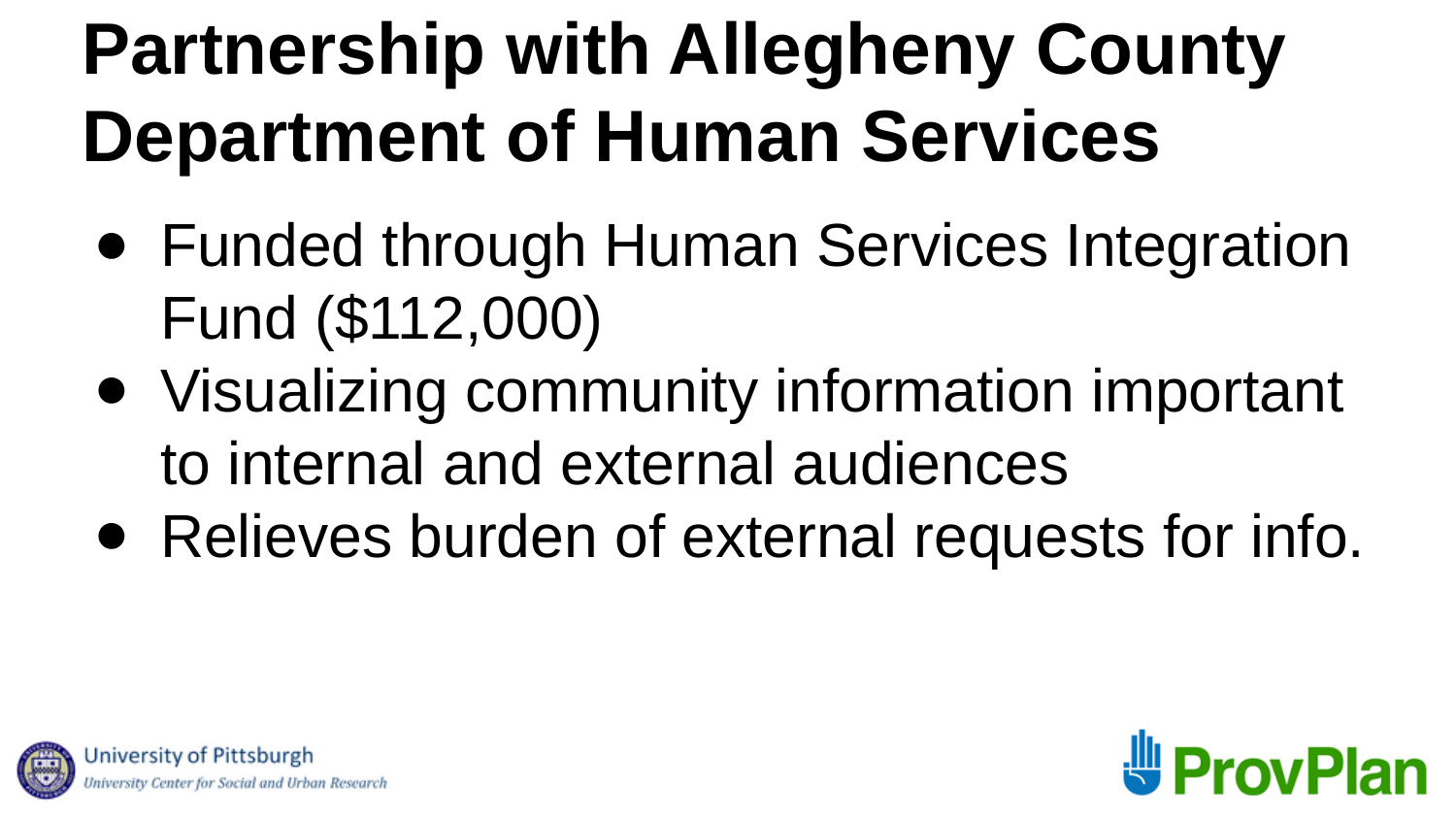

# Partnership with Allegheny County Department of Human Services
Funded through Human Services Integration Fund ($112,000)
Visualizing community information important to internal and external audiences
Relieves burden of external requests for info.